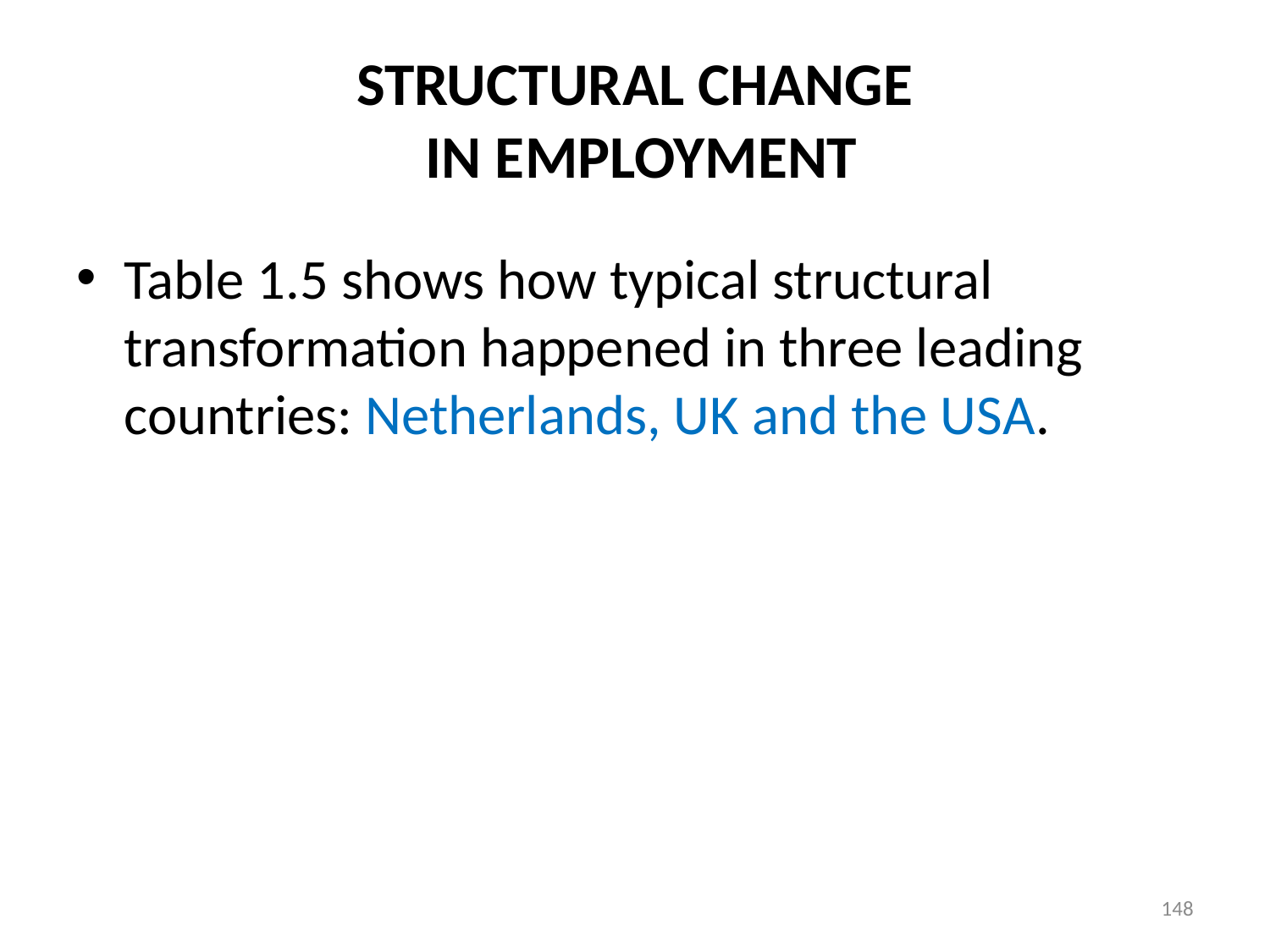

# STRUCTURAL CHANGE IN EMPLOYMENT
Table 1.5 shows how typical structural transformation happened in three leading countries: Netherlands, UK and the USA.

148